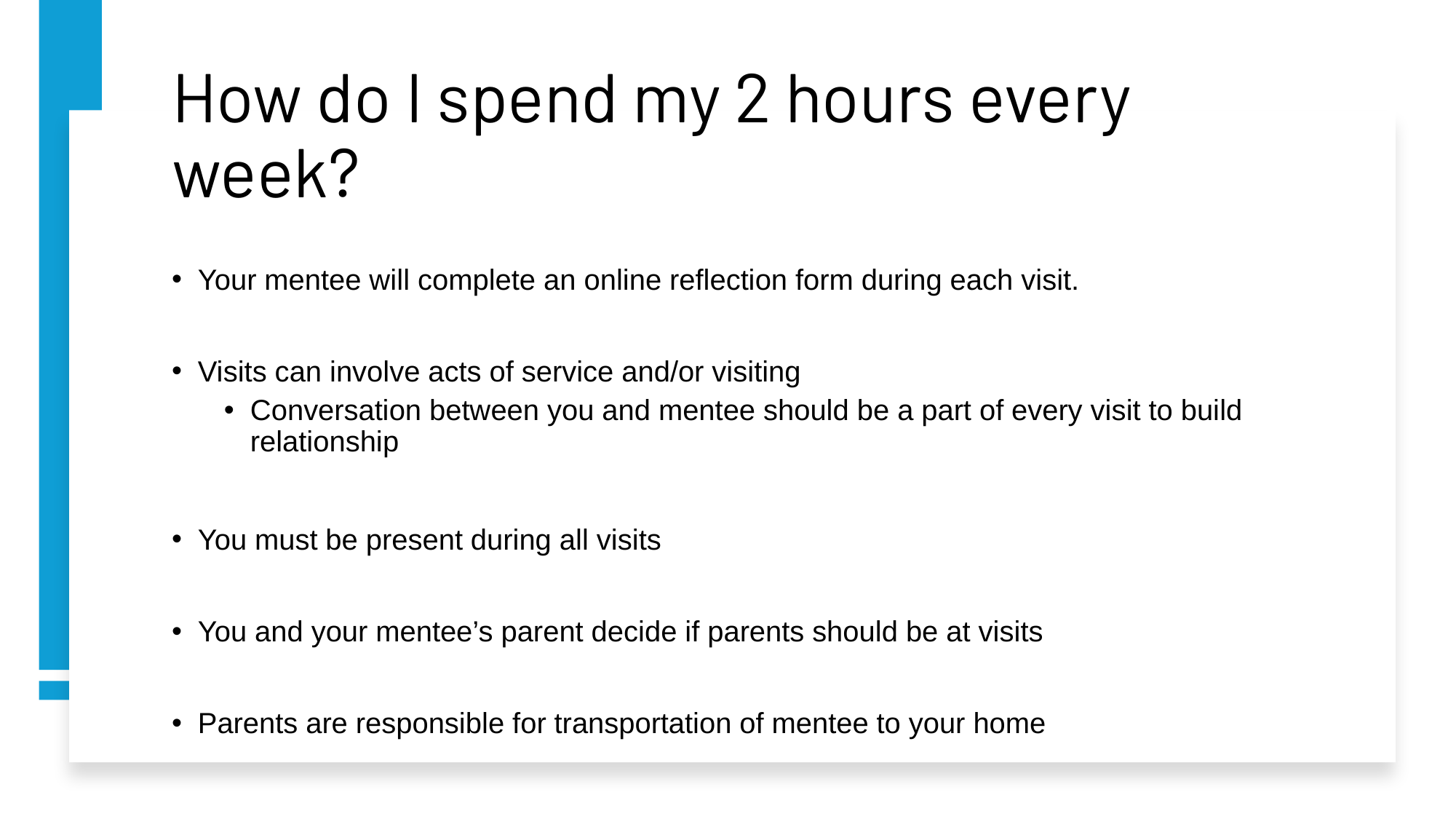

# How do I spend my 2 hours every week?

Your mentee will complete an online reflection form during each visit.

Visits can involve acts of service and/or visiting
Conversation between you and mentee should be a part of every visit to build relationship

You must be present during all visits

You and your mentee’s parent decide if parents should be at visits

Parents are responsible for transportation of mentee to your home